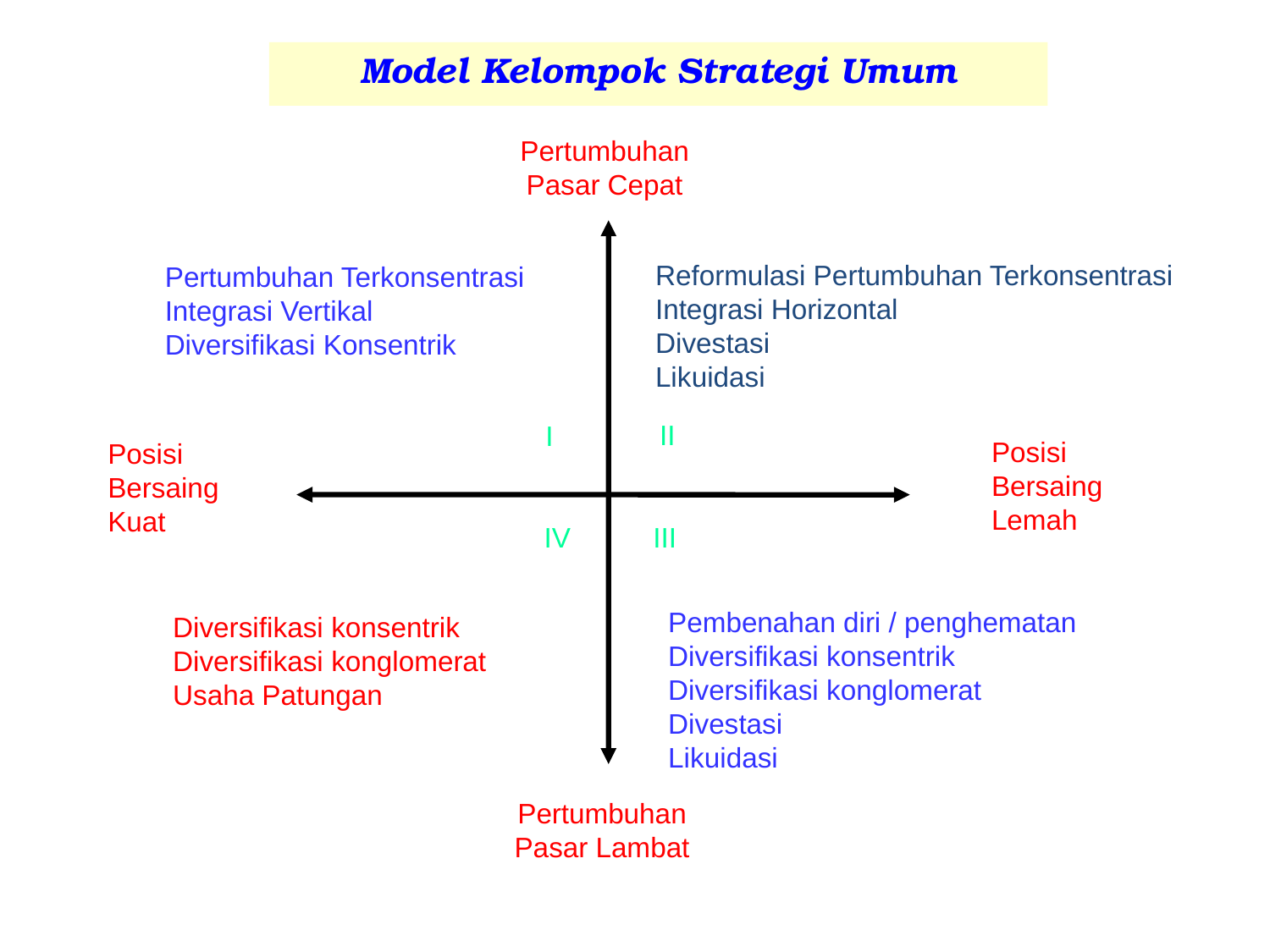

Model Kelompok Strategi Umum

Pertumbuhan
Pasar Cepat

Reformulasi Pertumbuhan Terkonsentrasi
Integrasi Horizontal
Divestasi
Likuidasi
Pertumbuhan Terkonsentrasi
Integrasi Vertikal
Diversifikasi Konsentrik
II
I
Posisi
Bersaing
Lemah
Posisi
Bersaing
Kuat

IV
III
Pembenahan diri / penghematan
Diversifikasi konsentrik
Diversifikasi konglomerat
Divestasi
Likuidasi
Diversifikasi konsentrik
Diversifikasi konglomerat
Usaha Patungan
Pertumbuhan
Pasar Lambat